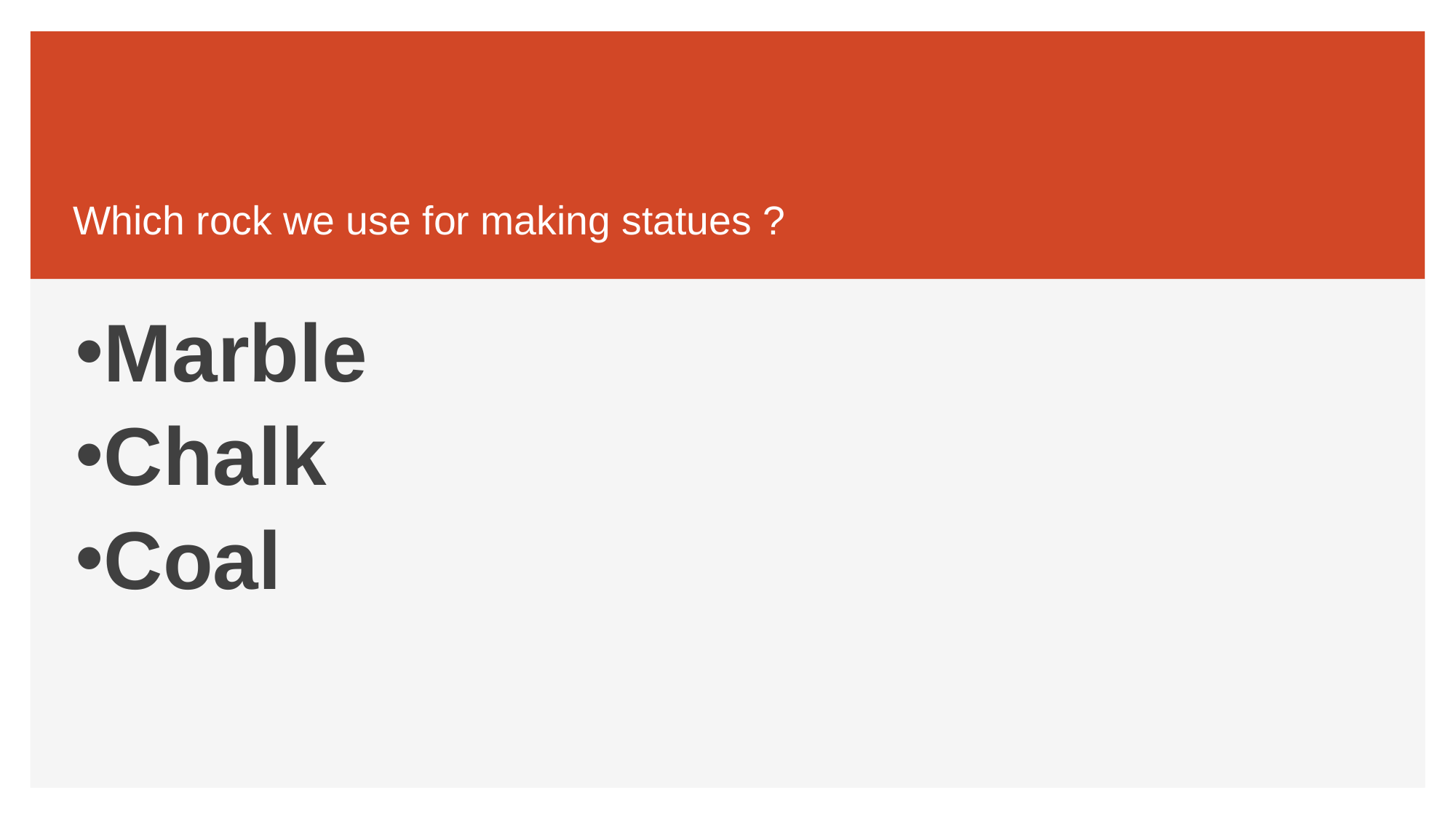

# Which rock we use for making statues ?
Marble
Chalk
Coal